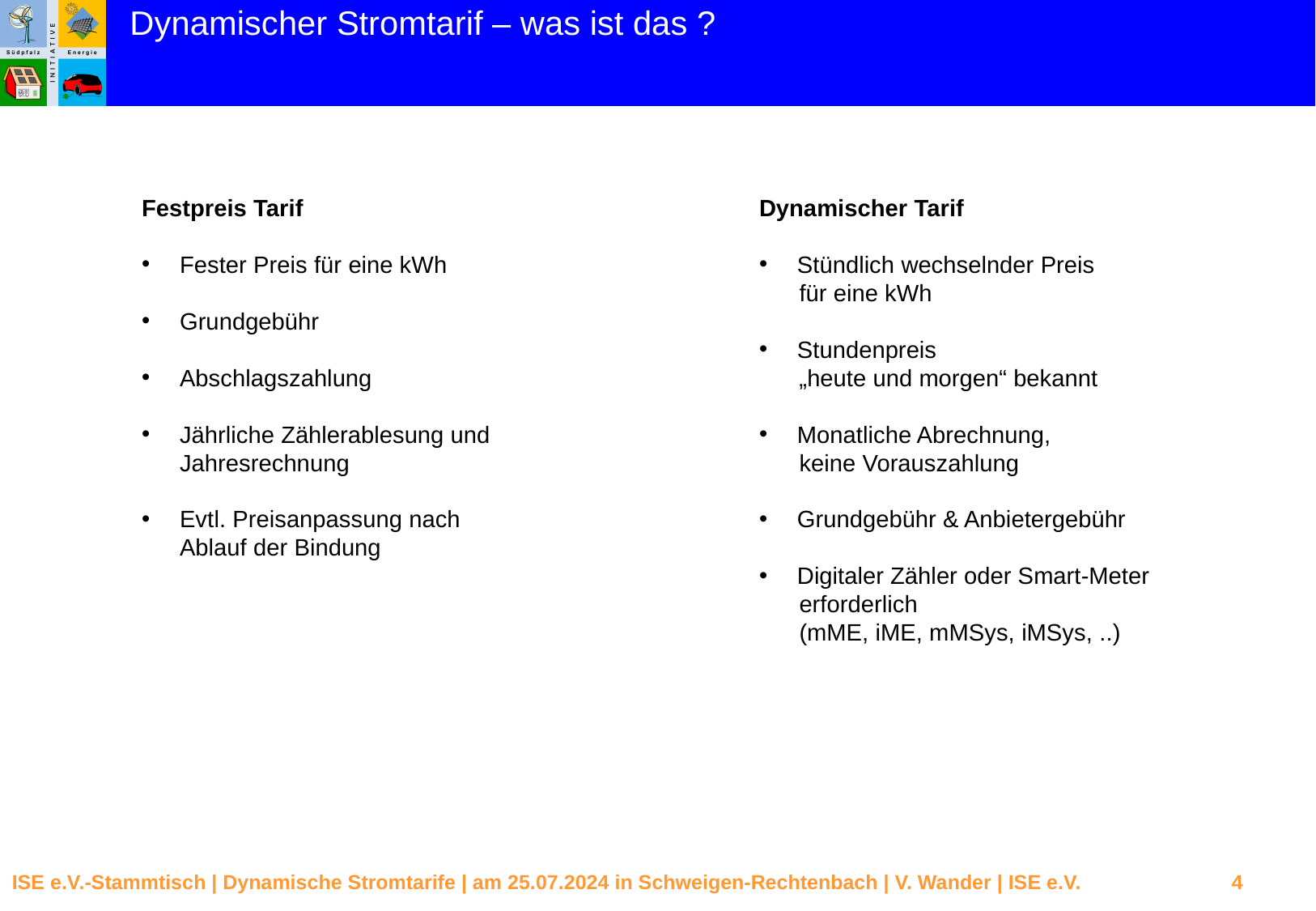

Dynamischer Stromtarif – was ist das ?
Festpreis Tarif

Fester Preis für eine kWh

Grundgebühr

Abschlagszahlung

Jährliche Zählerablesung und Jahresrechnung

Evtl. Preisanpassung nach Ablauf der Bindung

Dynamischer Tarif

Stündlich wechselnder Preis
      für eine kWh

Stundenpreis
      „heute und morgen“ bekannt

Monatliche Abrechnung,
      keine Vorauszahlung

Grundgebühr & Anbietergebühr

Digitaler Zähler oder Smart-Meter
      erforderlich
      (mME, iME, mMSys, iMSys, ..)